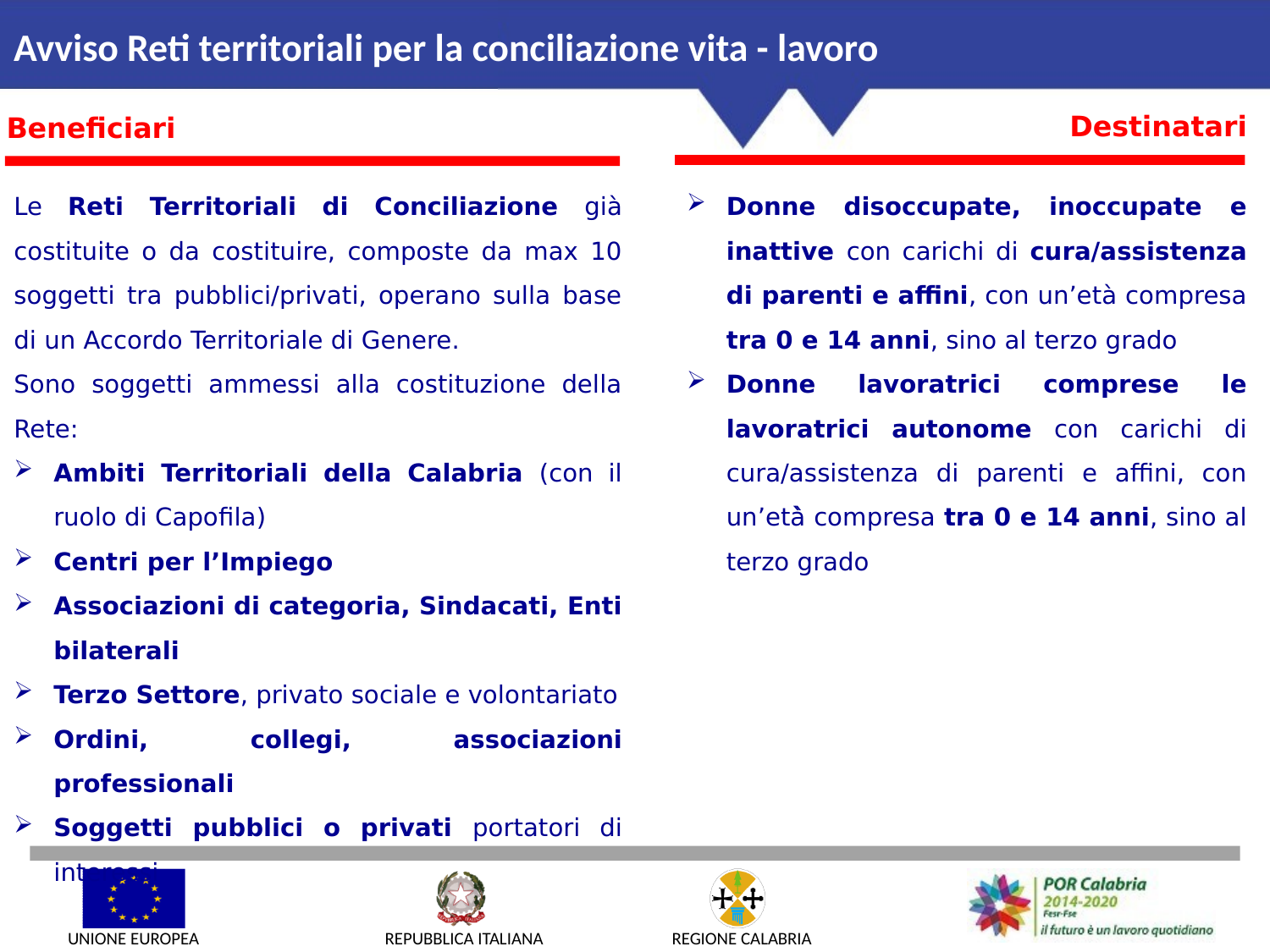

Avviso Reti territoriali per la conciliazione vita - lavoro
Destinatari
 Beneficiari

Le Reti Territoriali di Conciliazione già costituite o da costituire, composte da max 10 soggetti tra pubblici/privati, operano sulla base di un Accordo Territoriale di Genere.
Sono soggetti ammessi alla costituzione della Rete:
Ambiti Territoriali della Calabria (con il ruolo di Capofila)
Centri per l’Impiego
Associazioni di categoria, Sindacati, Enti bilaterali
Terzo Settore, privato sociale e volontariato
Ordini, collegi, associazioni professionali
Soggetti pubblici o privati portatori di interessi
Donne disoccupate, inoccupate e inattive con carichi di cura/assistenza di parenti e affini, con un’età compresa tra 0 e 14 anni, sino al terzo grado
Donne lavoratrici comprese le lavoratrici autonome con carichi di cura/assistenza di parenti e affini, con un’età̀ compresa tra 0 e 14 anni, sino al terzo grado